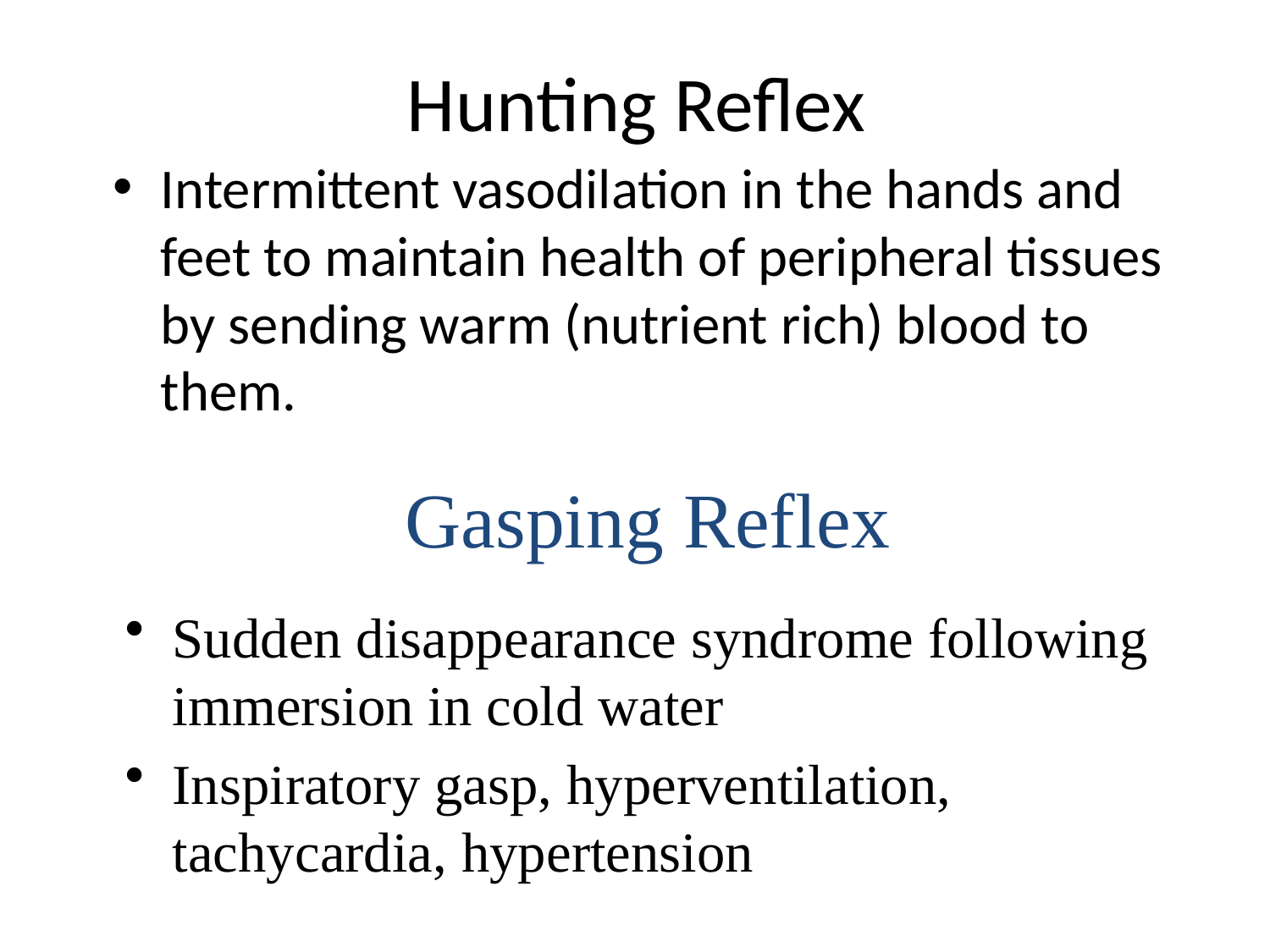

# Hunting Reflex
Intermittent vasodilation in the hands and feet to maintain health of peripheral tissues by sending warm (nutrient rich) blood to them.
Gasping Reflex
Sudden disappearance syndrome following immersion in cold water
Inspiratory gasp, hyperventilation, tachycardia, hypertension